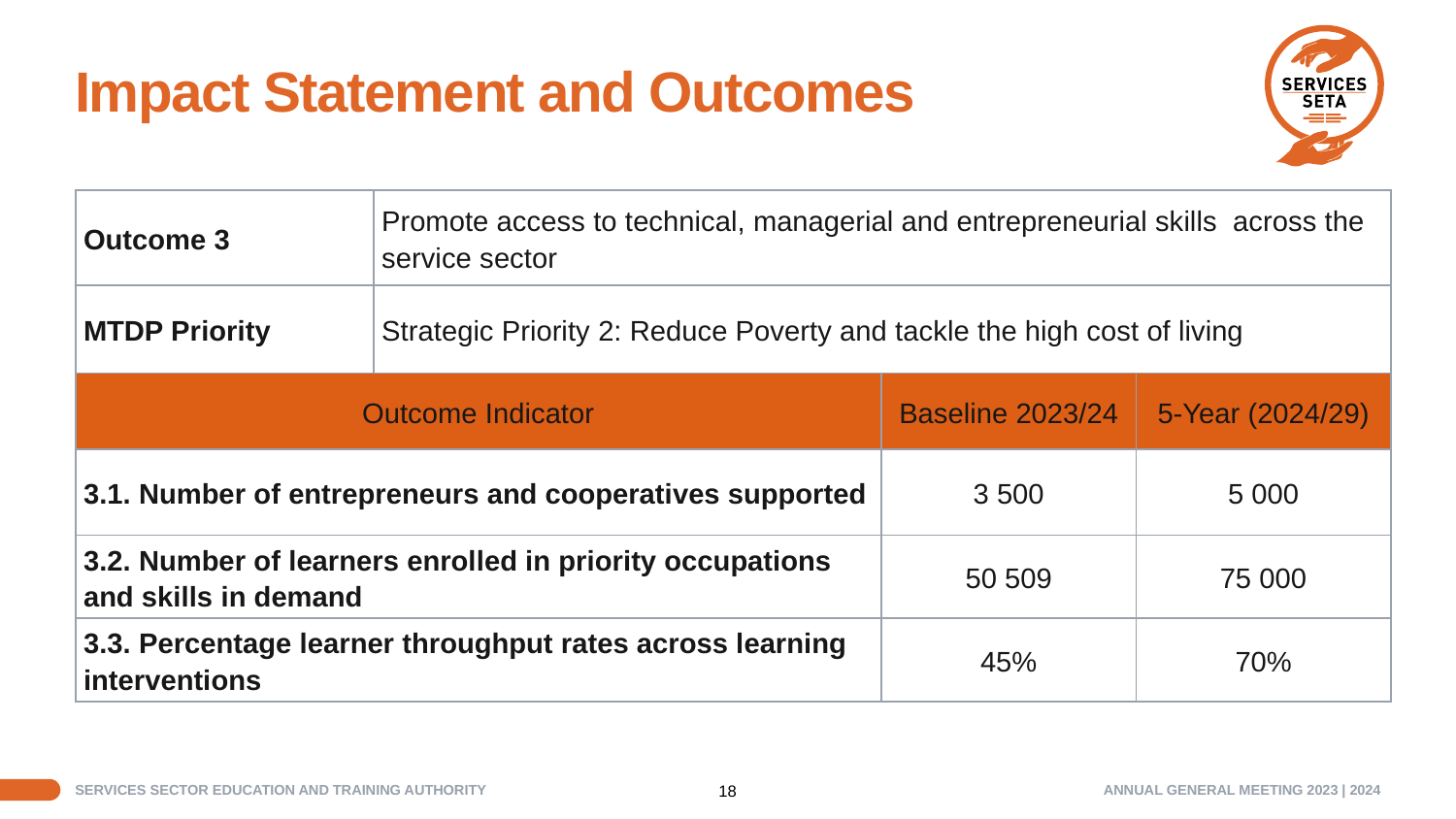

# Impact Statement and Outcomes
| Outcome 3 | Promote access to technical, managerial and entrepreneurial skills across the service sector |  |  |
| --- | --- | --- | --- |
| MTDP Priority | Strategic Priority 2: Reduce Poverty and tackle the high cost of living |  |  |
| Outcome Indicator |  | Baseline 2023/24 | 5-Year (2024/29) |
| 3.1. Number of entrepreneurs and cooperatives supported |  | 3 500 | 5 000 |
| 3.2. Number of learners enrolled in priority occupations and skills in demand |  | 50 509 | 75 000 |
| 3.3. Percentage learner throughput rates across learning interventions |  | 45% | 70% |